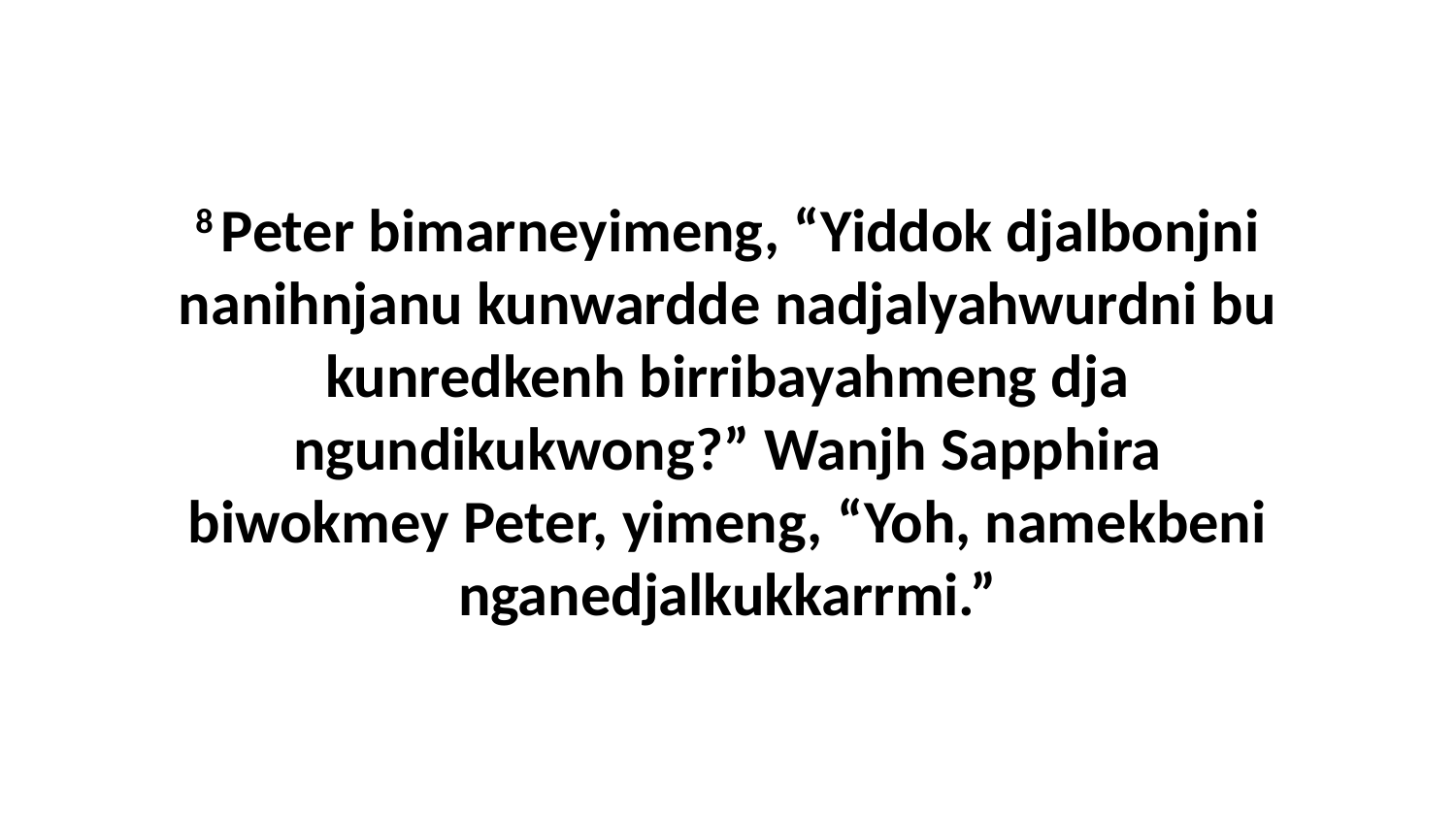

8 Peter bimarneyimeng, “Yiddok djalbonjni nanihnjanu kunwardde nadjalyahwurdni bu kunredkenh birribayahmeng dja ngundikukwong?” Wanjh Sapphira biwokmey Peter, yimeng, “Yoh, namekbeni nganedjalkukkarrmi.”